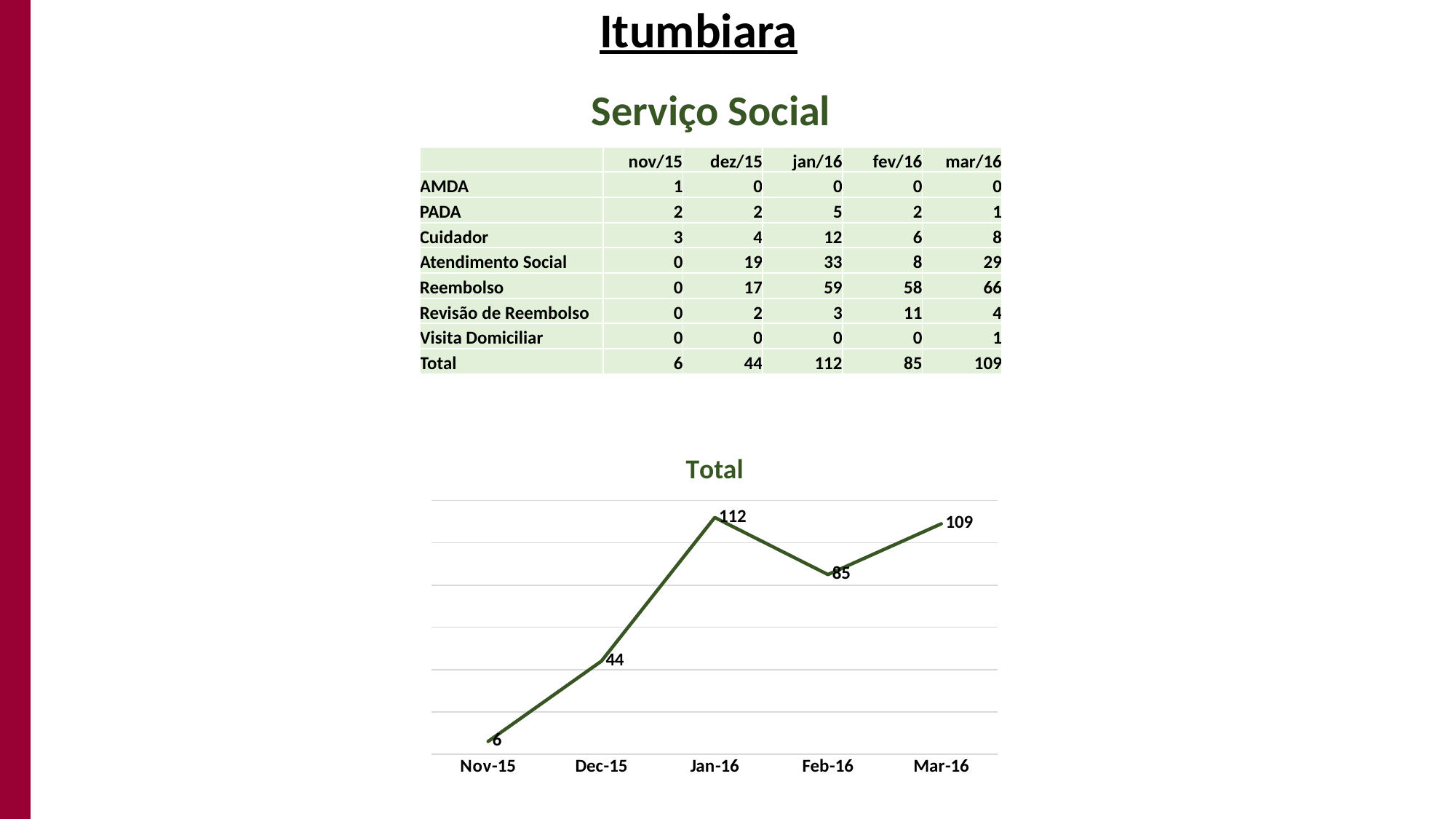

Itumbiara
Serviço Social
|  | nov/15 | dez/15 | jan/16 | fev/16 | mar/16 |
| --- | --- | --- | --- | --- | --- |
| AMDA | 1 | 0 | 0 | 0 | 0 |
| PADA | 2 | 2 | 5 | 2 | 1 |
| Cuidador | 3 | 4 | 12 | 6 | 8 |
| Atendimento Social | 0 | 19 | 33 | 8 | 29 |
| Reembolso | 0 | 17 | 59 | 58 | 66 |
| Revisão de Reembolso | 0 | 2 | 3 | 11 | 4 |
| Visita Domiciliar | 0 | 0 | 0 | 0 | 1 |
| Total | 6 | 44 | 112 | 85 | 109 |

### Chart:

| Category | Total |
|---|---|
| 42309 | 6.0 |
| 42339 | 44.0 |
| 42370 | 112.0 |
| 42401 | 85.0 |
| 42430 | 109.0 |